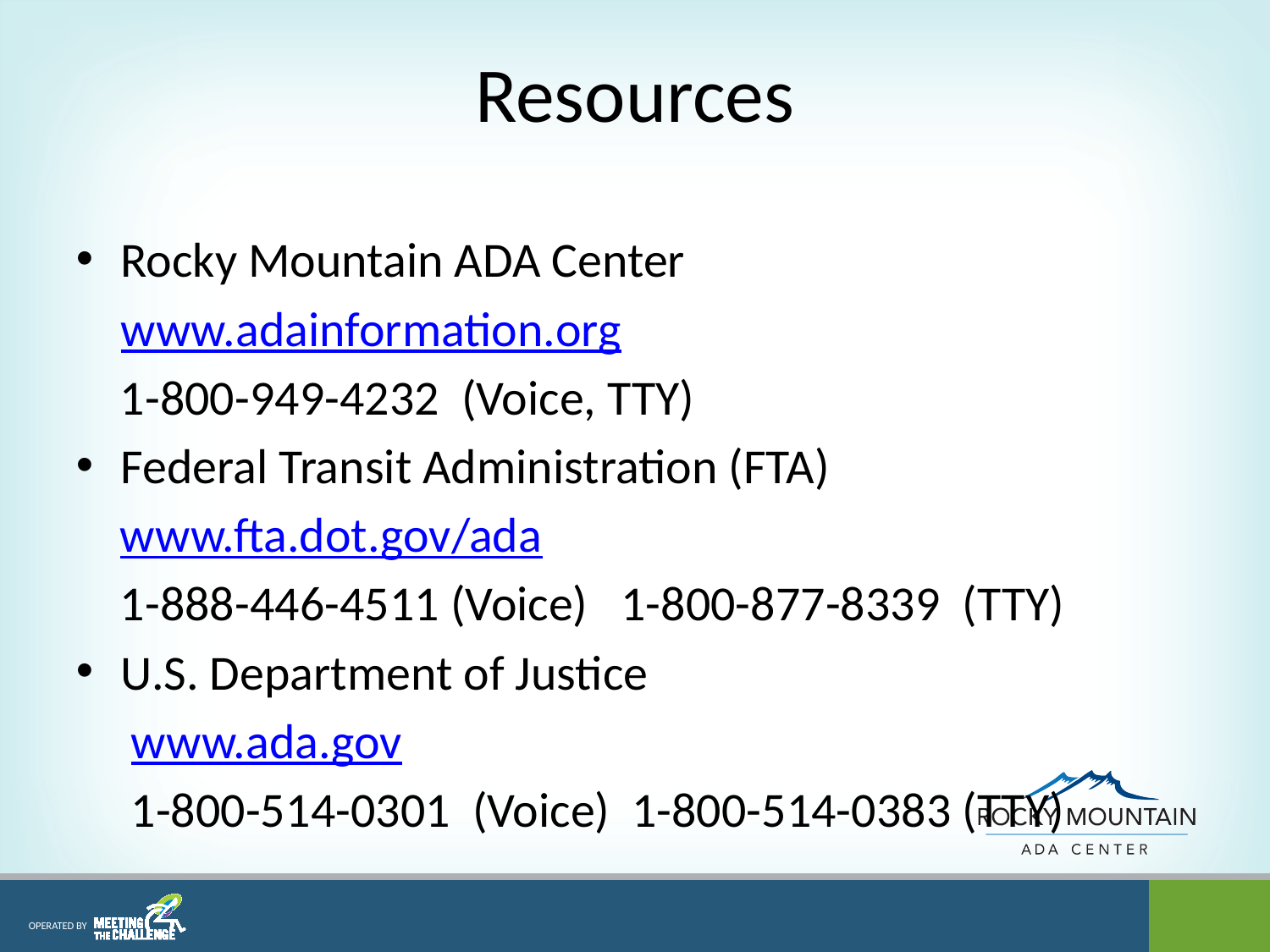

# Resources
Rocky Mountain ADA Center
	www.adainformation.org
    1-800-949-4232  (Voice, TTY)
Federal Transit Administration (FTA)
    www.fta.dot.gov/ada
    1-888-446-4511 (Voice)   1-800-877-8339  (TTY)
U.S. Department of Justice
     www.ada.gov
     1-800-514-0301  (Voice)  1-800-514-0383 (TTY)